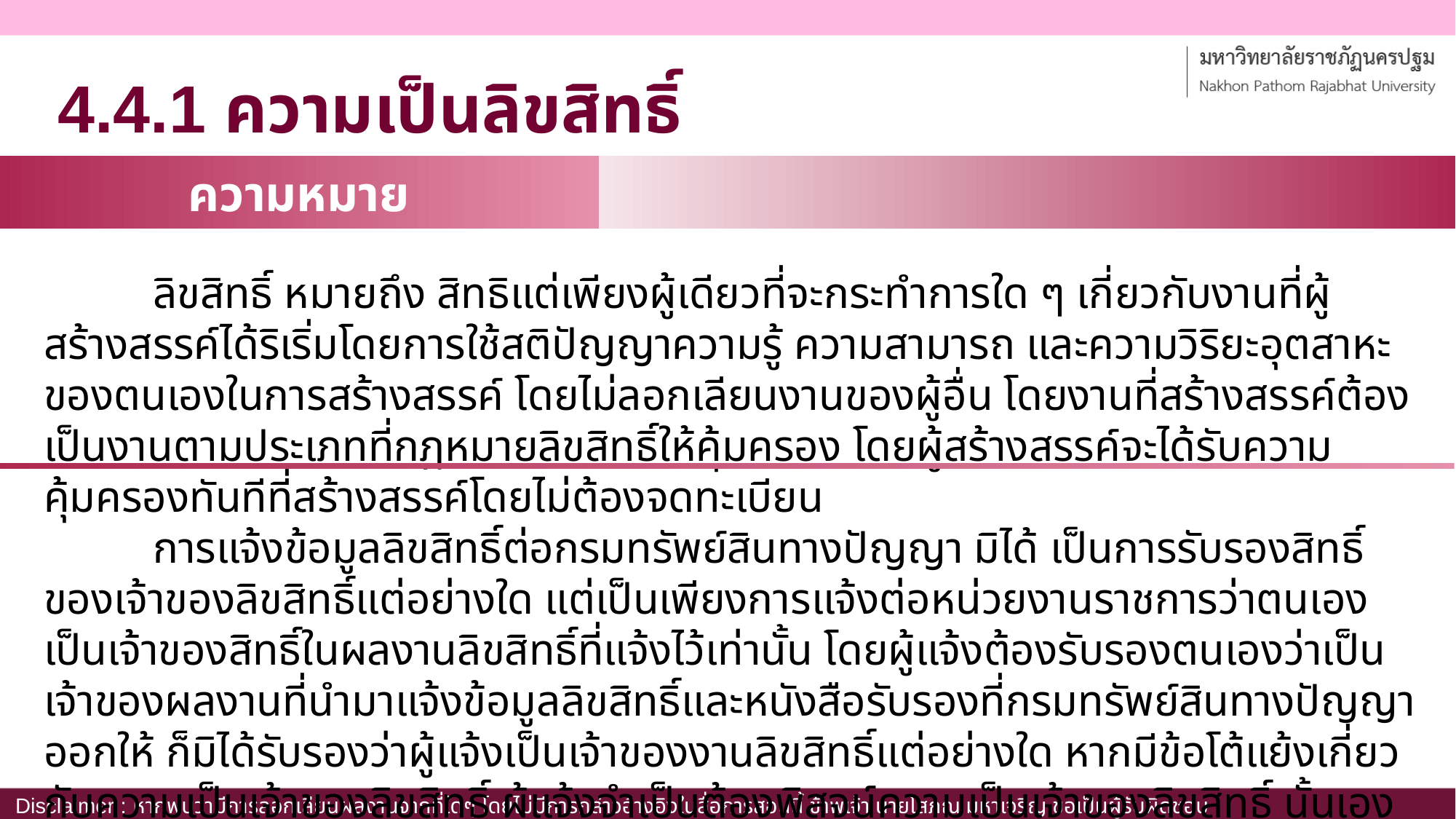

# 4.4.1 ความเป็นลิขสิทธิ์
ความหมาย

	ลิขสิทธิ์ หมายถึง สิทธิแต่เพียงผู้เดียวที่จะกระทำการใด ๆ เกี่ยวกับงานที่ผู้สร้างสรรค์ได้ริเริ่มโดยการใช้สติปัญญาความรู้ ความสามารถ และความวิริยะอุตสาหะของตนเองในการสร้างสรรค์ โดยไม่ลอกเลียนงานของผู้อื่น โดยงานที่สร้างสรรค์ต้องเป็นงานตามประเภทที่กฎหมายลิขสิทธิ์ให้คุ้มครอง โดยผู้สร้างสรรค์จะได้รับความคุ้มครองทันทีที่สร้างสรรค์โดยไม่ต้องจดทะเบียน
	การแจ้งข้อมูลลิขสิทธิ์ต่อกรมทรัพย์สินทางปัญญา มิได้ เป็นการรับรองสิทธิ์ของเจ้าของลิขสิทธิ์แต่อย่างใด แต่เป็นเพียงการแจ้งต่อหน่วยงานราชการว่าตนเองเป็นเจ้าของสิทธิ์ในผลงานลิขสิทธิ์ที่แจ้งไว้เท่านั้น โดยผู้แจ้งต้องรับรองตนเองว่าเป็นเจ้าของผลงานที่นำมาแจ้งข้อมูลลิขสิทธิ์และหนังสือรับรองที่กรมทรัพย์สินทางปัญญาออกให้ ก็มิได้รับรองว่าผู้แจ้งเป็นเจ้าของงานลิขสิทธิ์แต่อย่างใด หากมีข้อโต้แย้งเกี่ยวกับความเป็นเจ้าของลิขสิทธิ์ ผู้แจ้งจำเป็นต้องพิสูจน์ความเป็นเจ้าของลิขสิทธิ์ นั้นเอง

Disclaimer : หากพบว่ามีการลอกเลียนผลงานจากที่ใดๆ โดยไม่มีการกล่าวอ้างอิงในสื่อการสอนนี้ ข้าพเจ้า นายโสภณ มหาเจริญ ขอเป็นผู้รับผิดชอบเพียงผู้เดียว